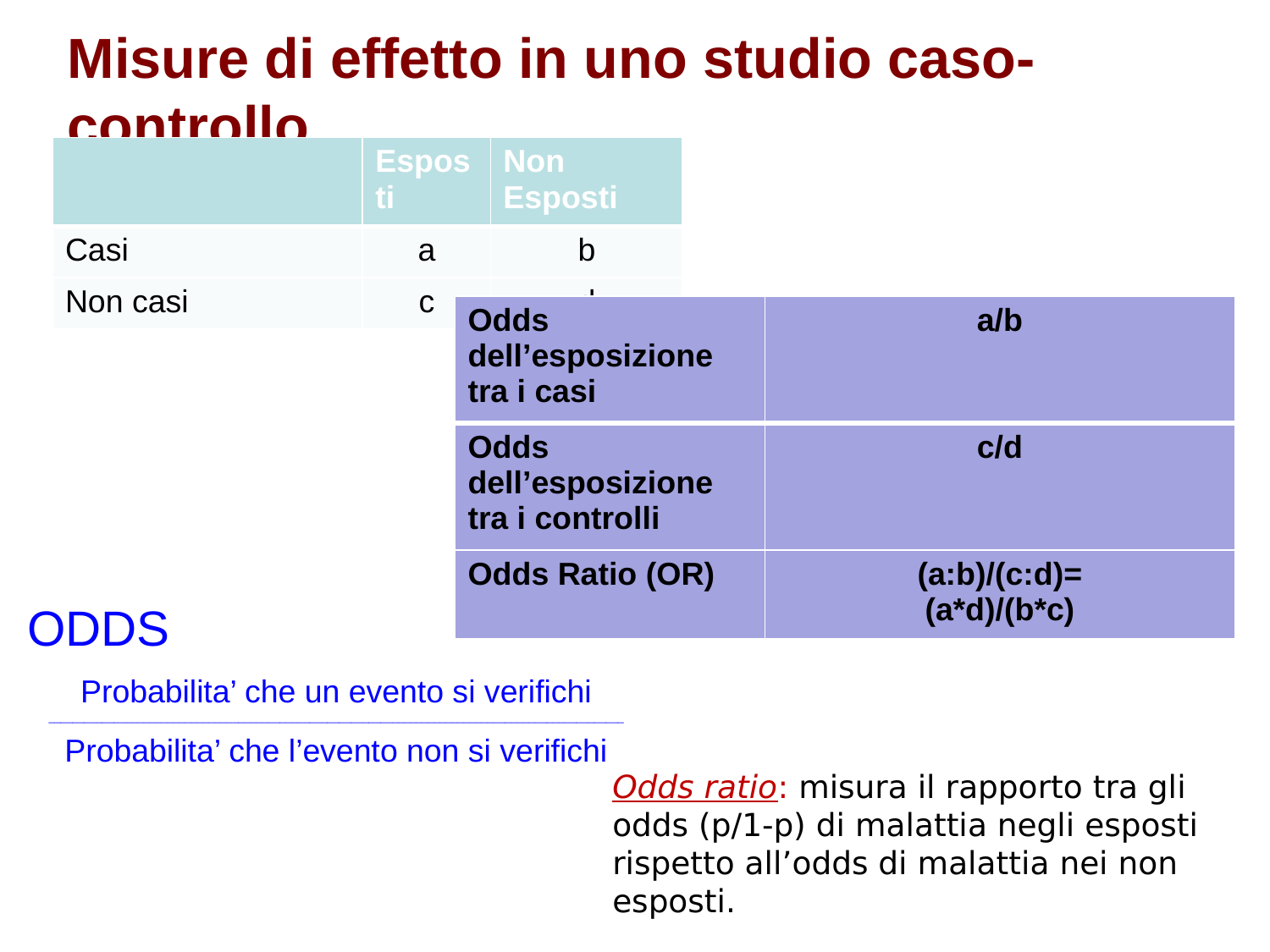

# Misure di effetto in uno studio caso-controllo
|  | Esposti | Non Esposti |
| --- | --- | --- |
| Casi | a | b |
| Non casi | c | d |
| Odds dell’esposizione tra i casi | a/b |
| --- | --- |
| Odds dell’esposizione tra i controlli | c/d |
| Odds Ratio (OR) | (a:b)/(c:d)= (a\*d)/(b\*c) |

ODDS
Probabilita’ che un evento si verifichi
_________________________________________________________________________________________________
Probabilita’ che l’evento non si verifichi
Odds ratio: misura il rapporto tra gli odds (p/1-p) di malattia negli esposti rispetto all’odds di malattia nei non esposti.